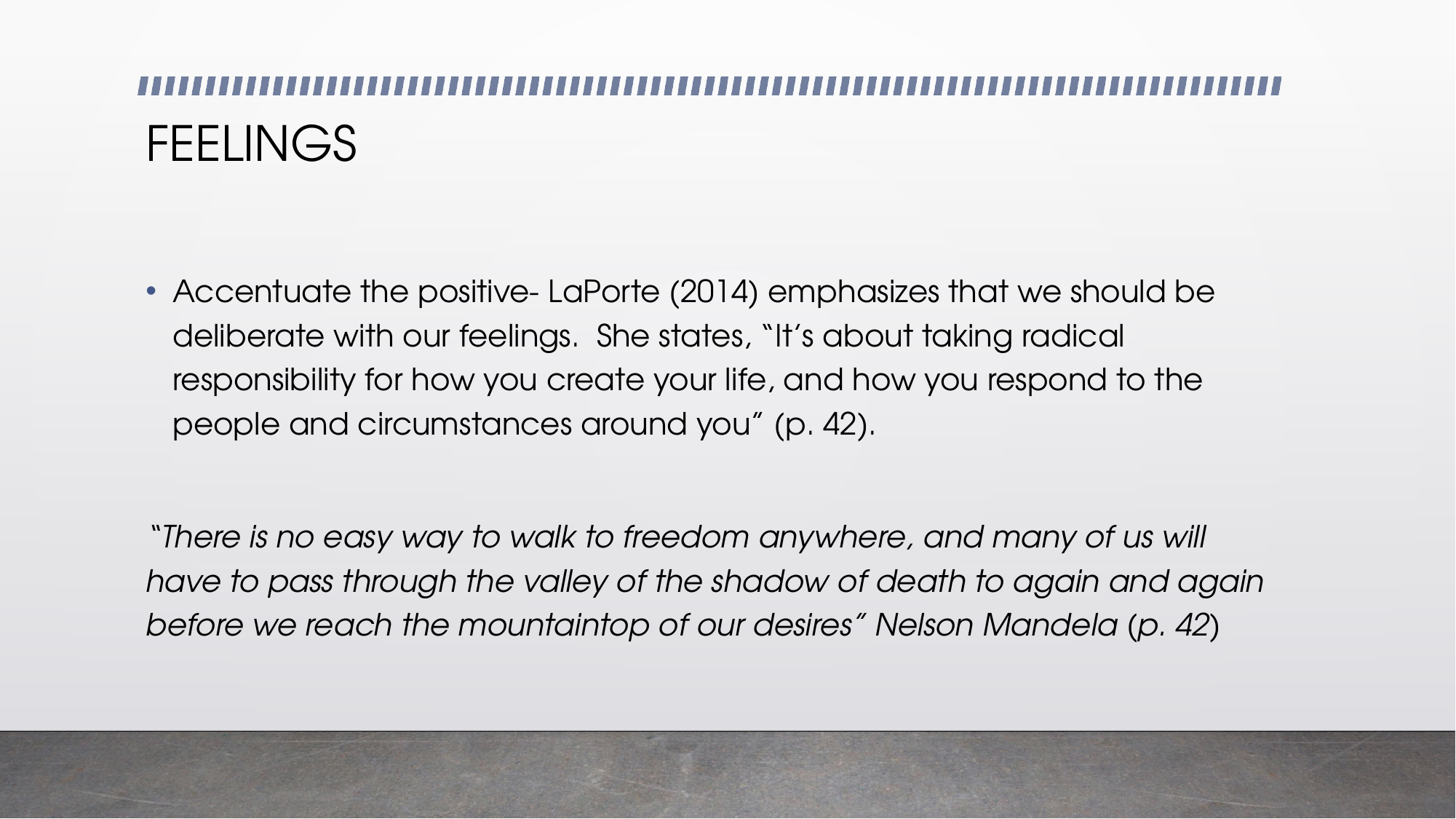

# FEELINGS
Accentuate the positive- LaPorte (2014) emphasizes that we should be deliberate with our feelings.  She states, “It’s about taking radical responsibility for how you create your life, and how you respond to the people and circumstances around you” (p. 42).

“There is no easy way to walk to freedom anywhere, and many of us will have to pass through the valley of the shadow of death to again and again before we reach the mountaintop of our desires” Nelson Mandela (p. 42)